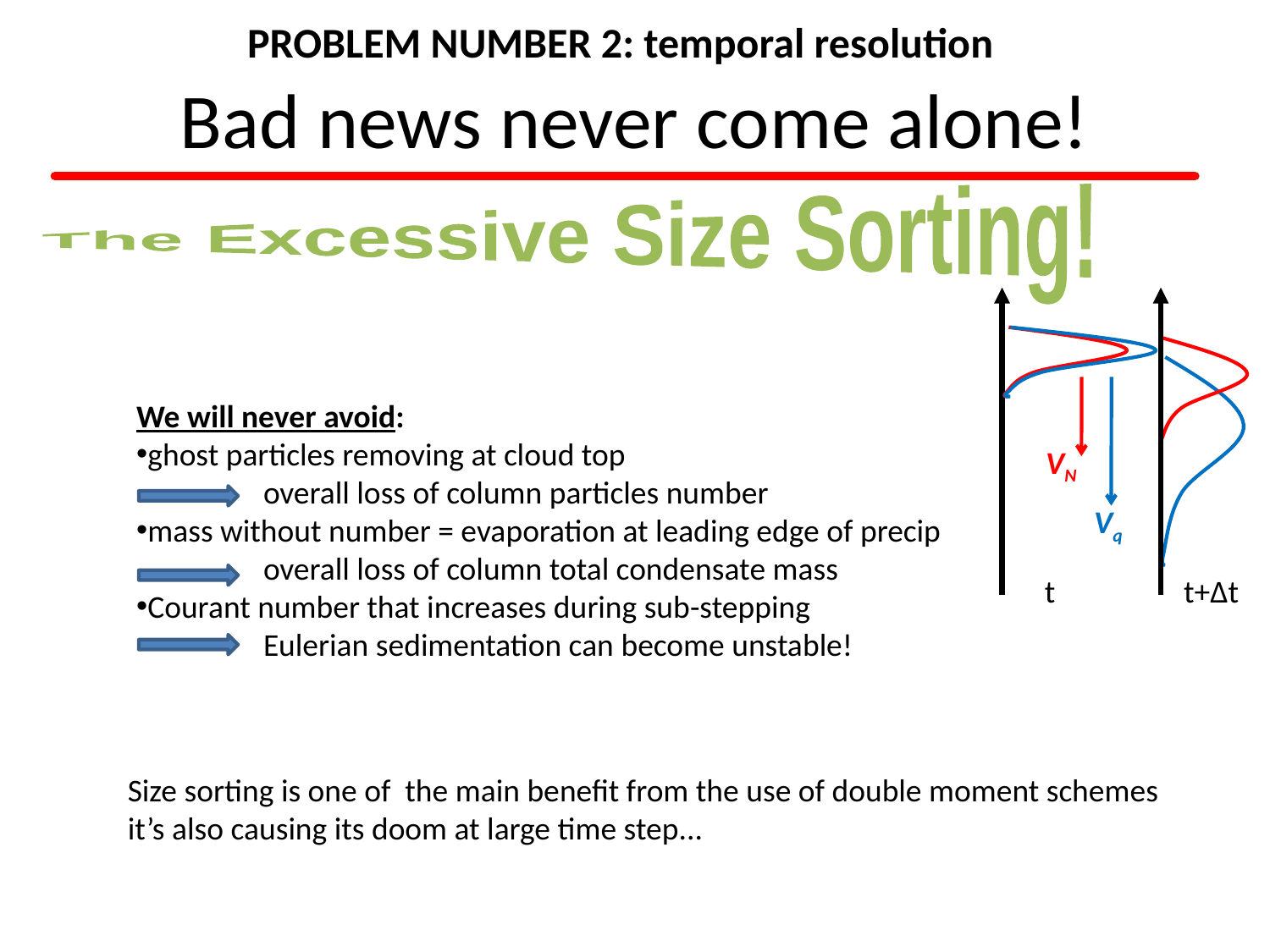

PROBLEM NUMBER 2: temporal resolution
# Bad news never come alone!
The Excessive Size Sorting!

We will never avoid:
ghost particles removing at cloud top
	overall loss of column particles number
mass without number = evaporation at leading edge of precip
	overall loss of column total condensate mass
Courant number that increases during sub-stepping
	Eulerian sedimentation can become unstable!

VN

Vq

t
t+∆t

Size sorting is one of  the main benefit from the use of double moment schemes
it’s also causing its doom at large time step...